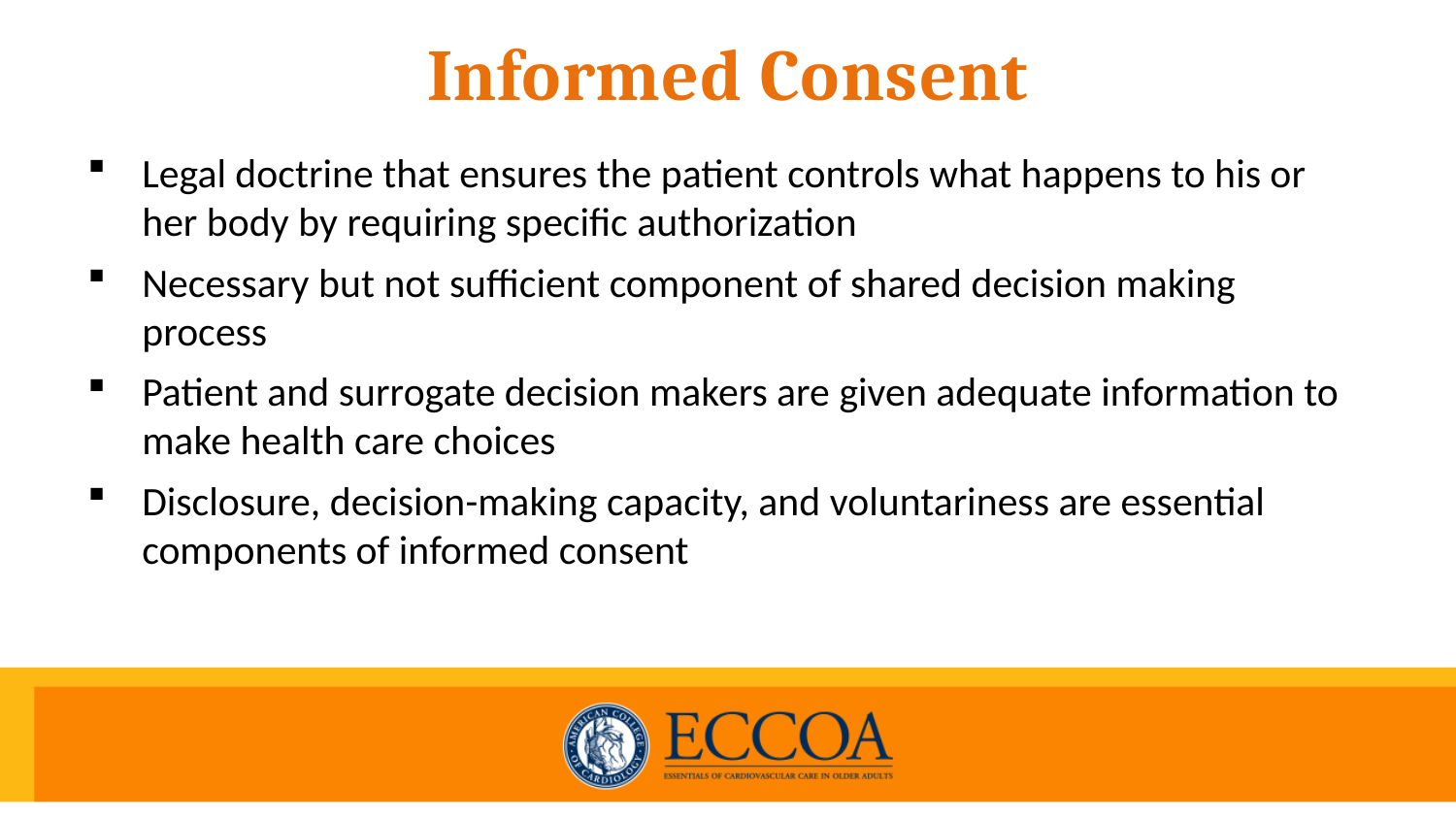

# Informed Consent
Legal doctrine that ensures the patient controls what happens to his or her body by requiring specific authorization
Necessary but not sufficient component of shared decision making process
Patient and surrogate decision makers are given adequate information to make health care choices
Disclosure, decision-making capacity, and voluntariness are essential components of informed consent